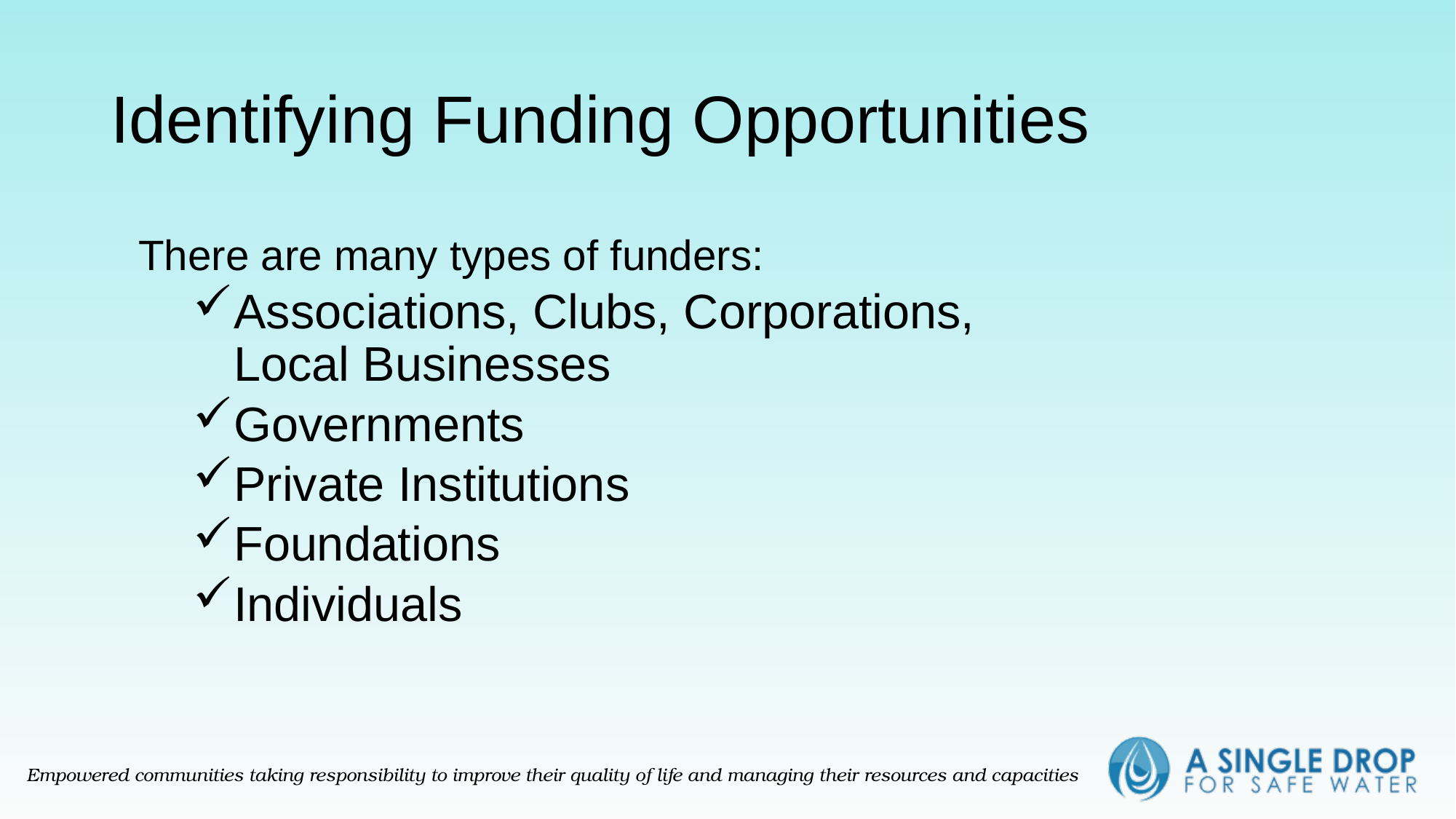

# Identifying Funding Opportunities
There are many types of funders:
Associations, Clubs, Corporations, Local Businesses
Governments
Private Institutions
Foundations
Individuals